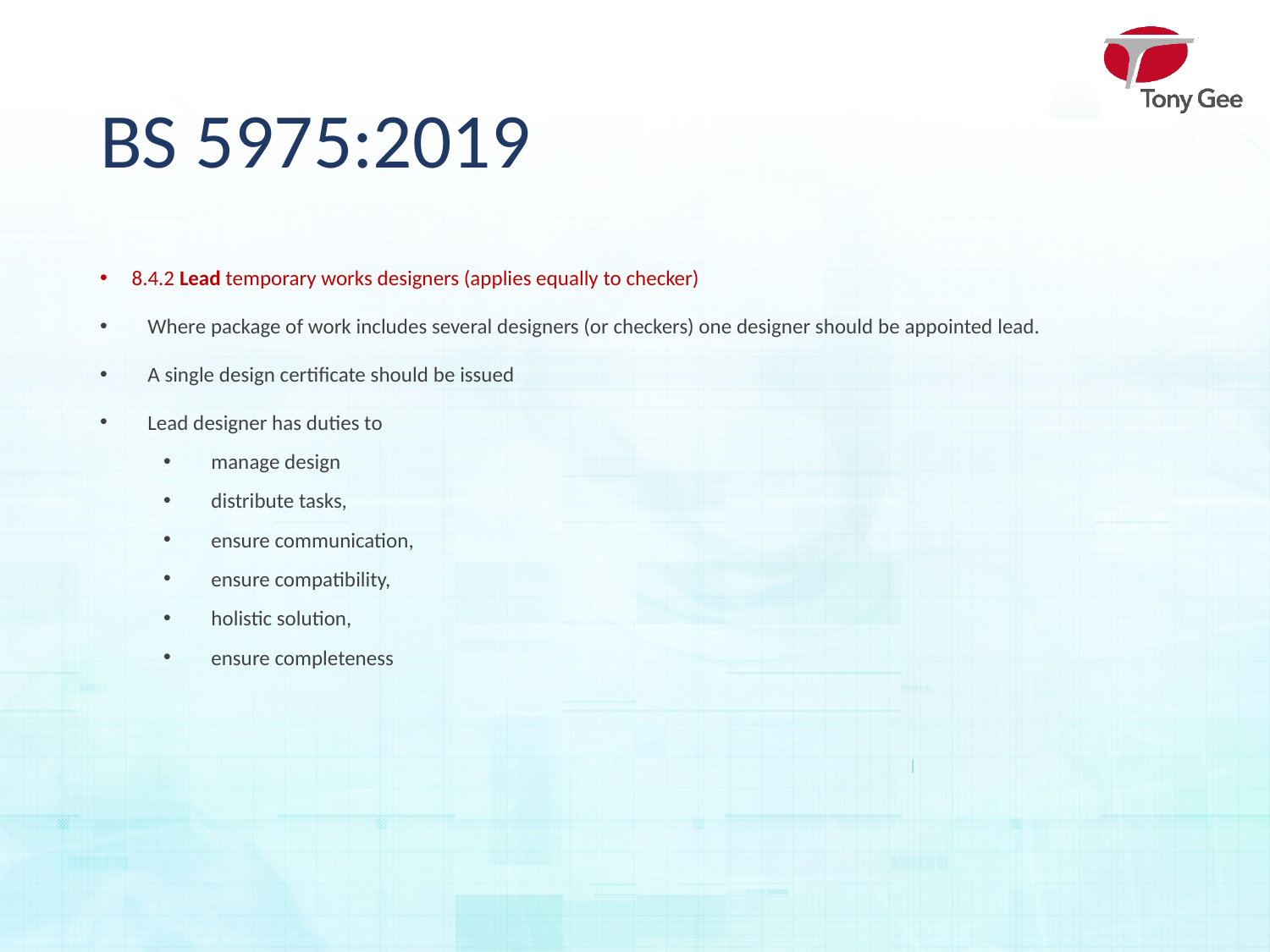

# BS 5975:2019
8.4.2 Lead temporary works designers (applies equally to checker)
Where package of work includes several designers (or checkers) one designer should be appointed lead.
A single design certificate should be issued
Lead designer has duties to
manage design
distribute tasks,
ensure communication,
ensure compatibility,
holistic solution,
ensure completeness